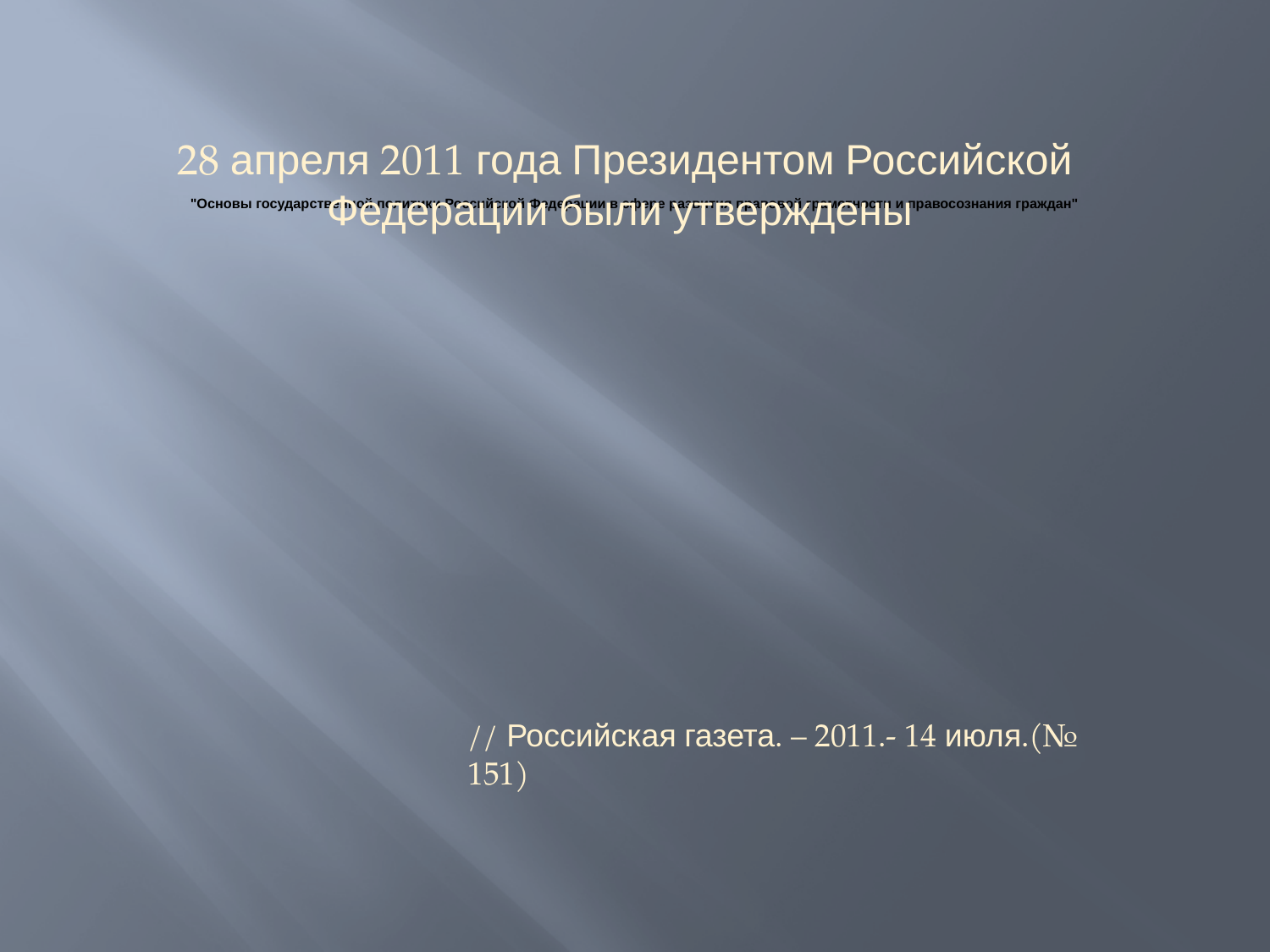

# "Основы государственной политики Российской Федерации в сфере развития правовой грамотности и правосознания граждан"
28 апреля 2011 года Президентом Российской Федерации были утверждены

// Российская газета. – 2011.- 14 июля.(№ 151)